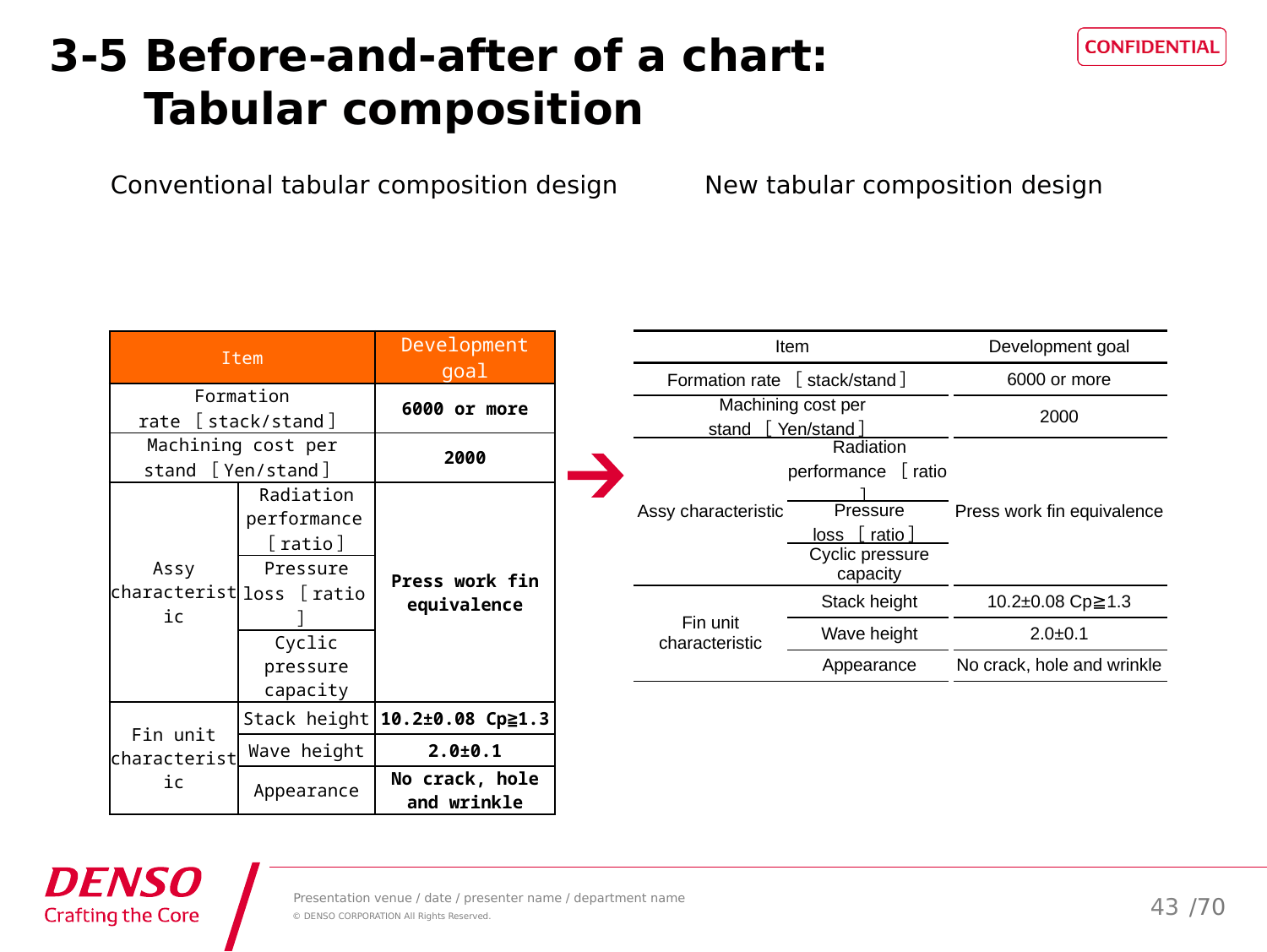

# 3-5 Before-and-after of a chart: Tabular composition
Conventional tabular composition design
New tabular composition design
| Item |  | Development goal |
| --- | --- | --- |
| Formation rate［stack/stand］ |  | 6000 or more |
| Machining cost per stand［Yen/stand］ |  | 2000 |
| Assy characteristic | Radiation performance［ratio］ | Press work fin equivalence |
|  | Pressure loss［ratio］ |  |
|  | Cyclic pressure capacity |  |
| Fin unit characteristic | Stack height | 10.2±0.08 Cp≧1.3 |
|  | Wave height | 2.0±0.1 |
|  | Appearance | No crack, hole and wrinkle |
| Item |  | Development goal |
| --- | --- | --- |
| Formation rate［stack/stand］ |  | 6000 or more |
| Machining cost per stand［Yen/stand］ |  | 2000 |
| Assy characteristic | Radiation performance［ratio］ | Press work fin equivalence |
|  | Pressure loss［ratio］ |  |
|  | Cyclic pressure capacity |  |
| Fin unit characteristic | Stack height | 10.2±0.08 Cp≧1.3 |
|  | Wave height | 2.0±0.1 |
|  | Appearance | No crack, hole and wrinkle |

43